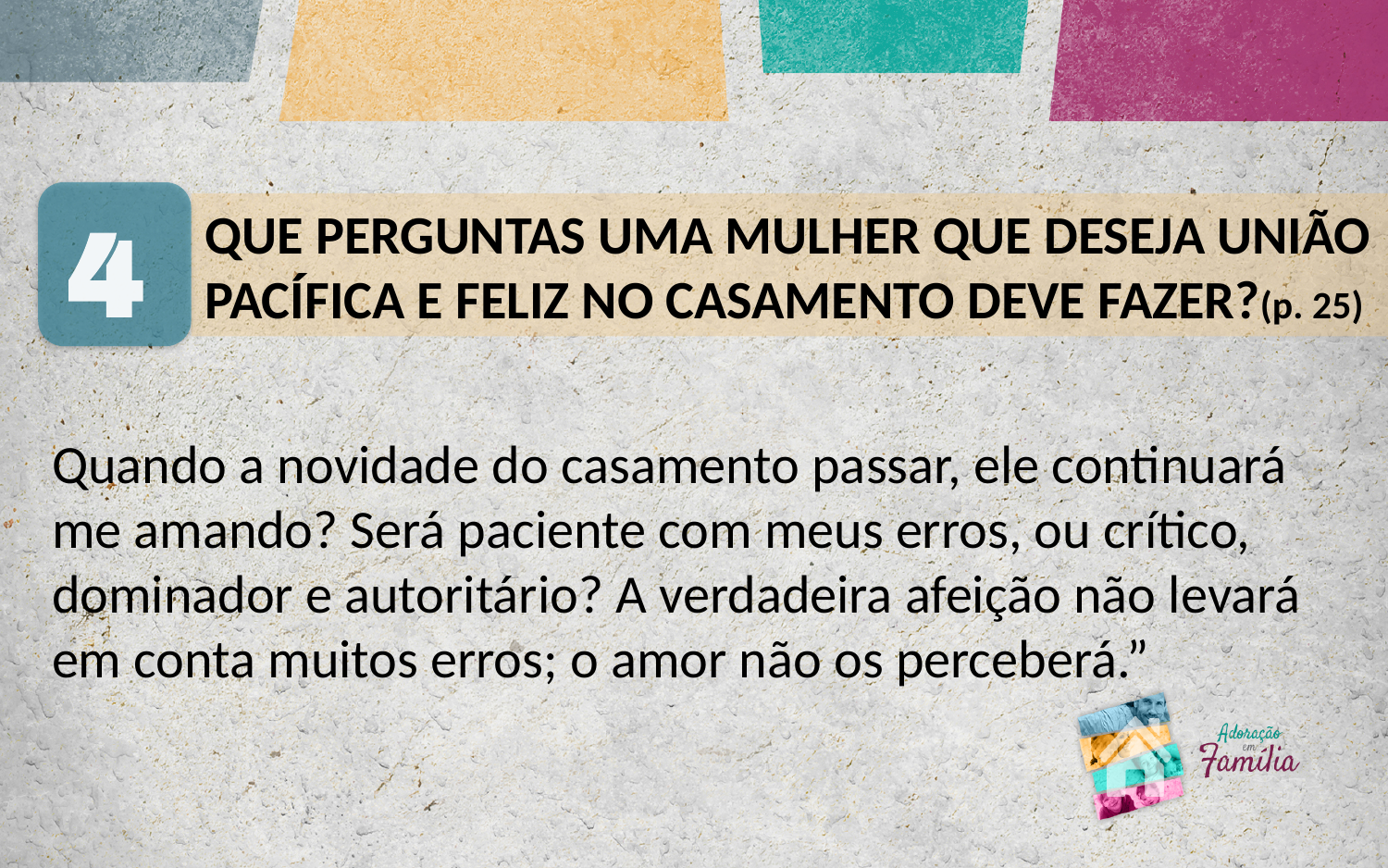

4
QUE PERGUNTAS UMA MULHER QUE DESEJA UNIÃO PACÍFICA E FELIZ NO CASAMENTO DEVE FAZER?(p. 25)
Quando a novidade do casamento passar, ele continuará me amando? Será paciente com meus erros, ou crítico, dominador e autoritário? A verdadeira afeição não levará em conta muitos erros; o amor não os perceberá.”